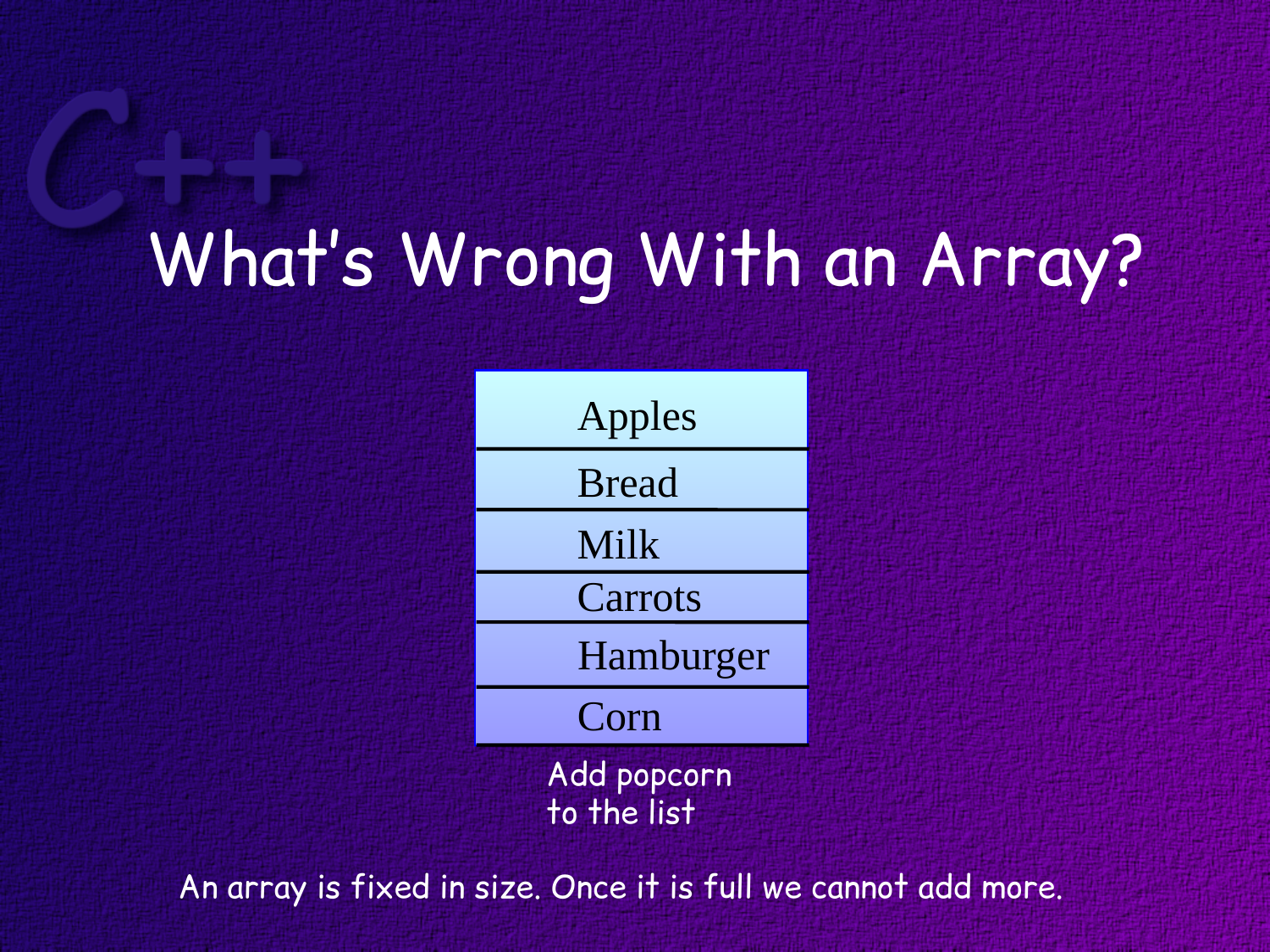

What’s Wrong With an Array?

Apples
Bread

Milk
Carrots

Hamburger

Corn

Add popcorn
to the list
An array is fixed in size. Once it is full we cannot add more.